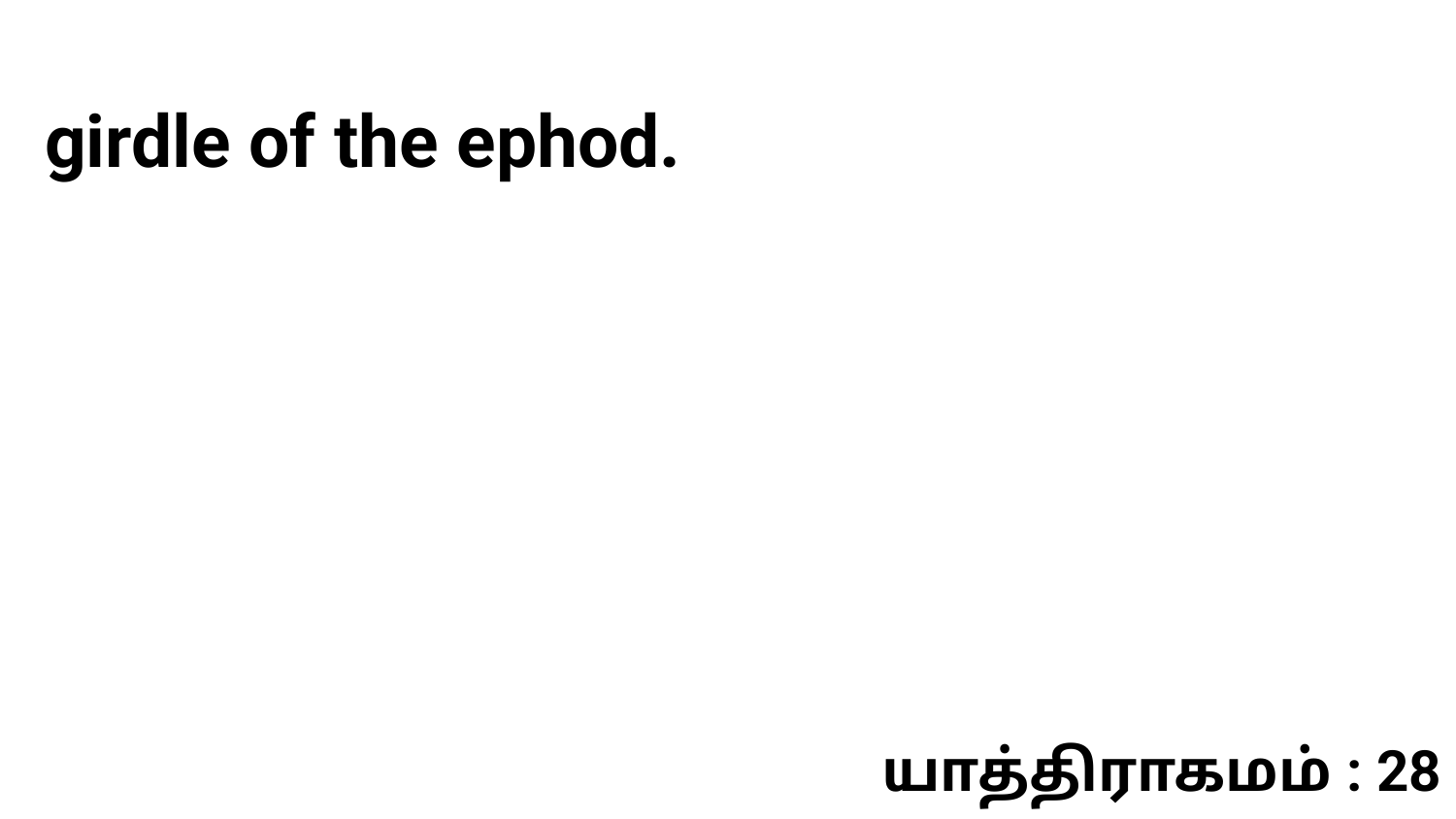

girdle of the ephod.
யாத்திராகமம் : 28